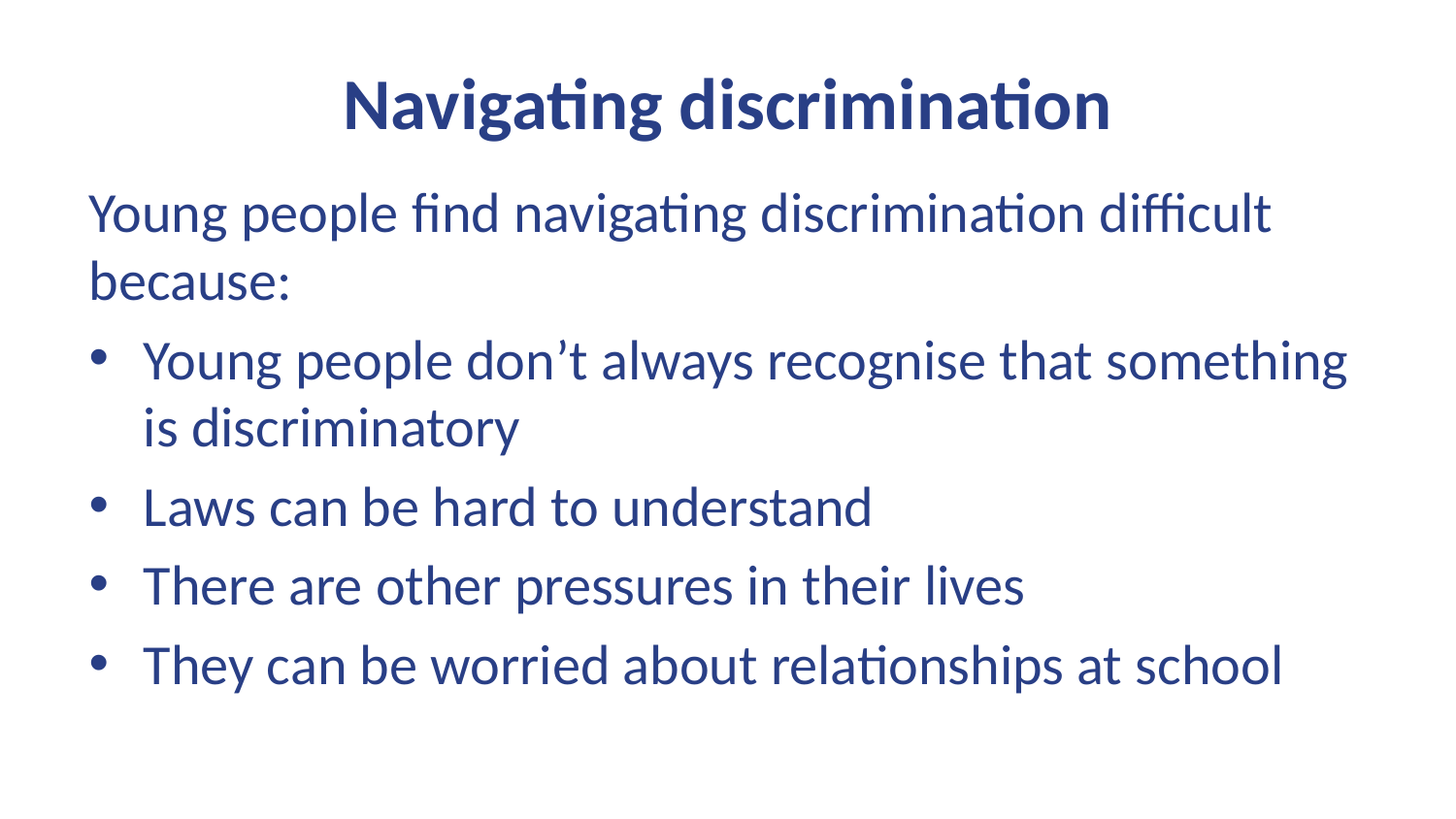

# Navigating discrimination
Young people find navigating discrimination difficult because:
Young people don’t always recognise that something is discriminatory
Laws can be hard to understand
There are other pressures in their lives
They can be worried about relationships at school